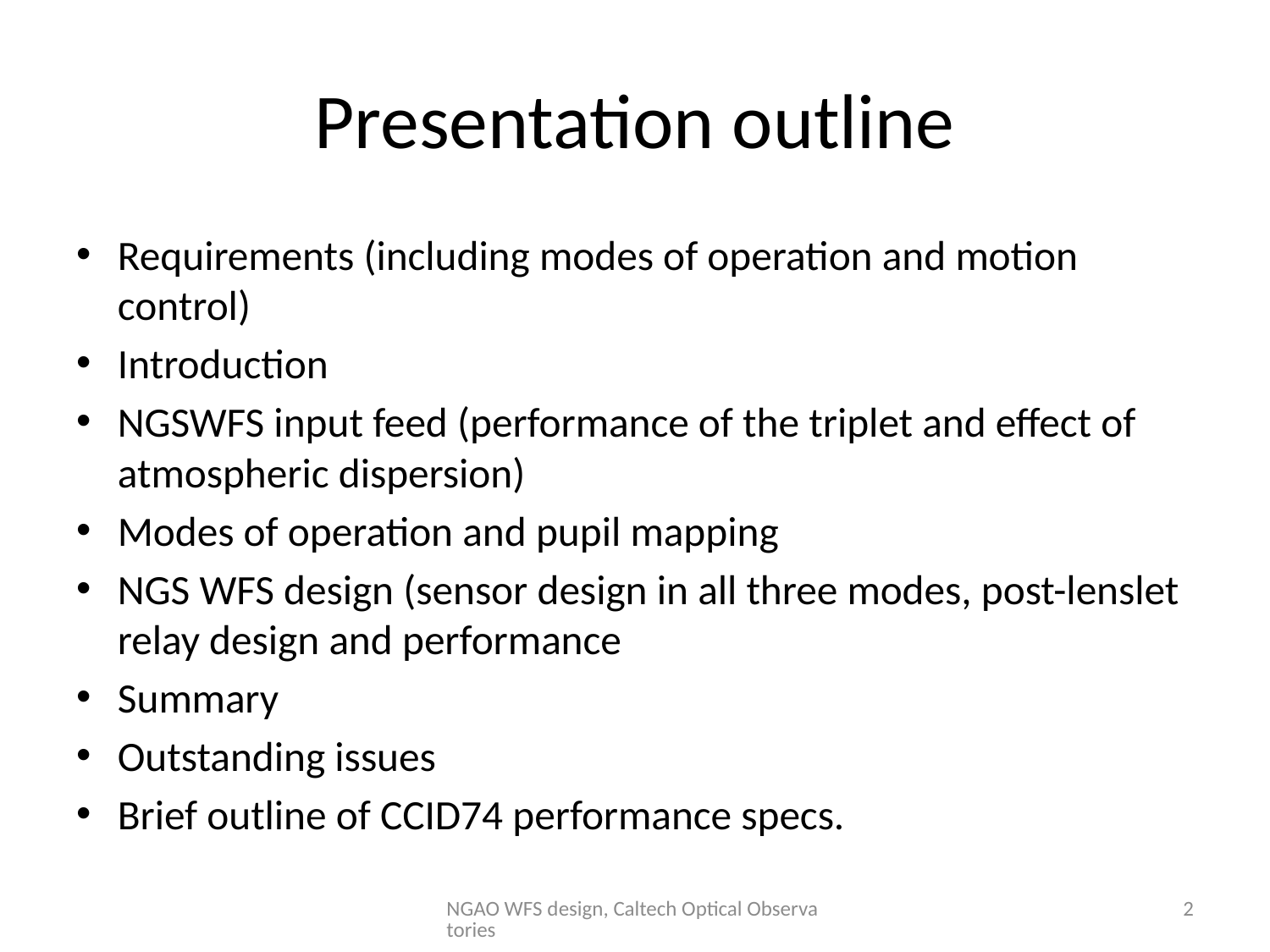

# Presentation outline
Requirements (including modes of operation and motion control)
Introduction
NGSWFS input feed (performance of the triplet and effect of atmospheric dispersion)
Modes of operation and pupil mapping
NGS WFS design (sensor design in all three modes, post-lenslet relay design and performance
Summary
Outstanding issues
Brief outline of CCID74 performance specs.

NGAO WFS design, Caltech Optical Observatories
2